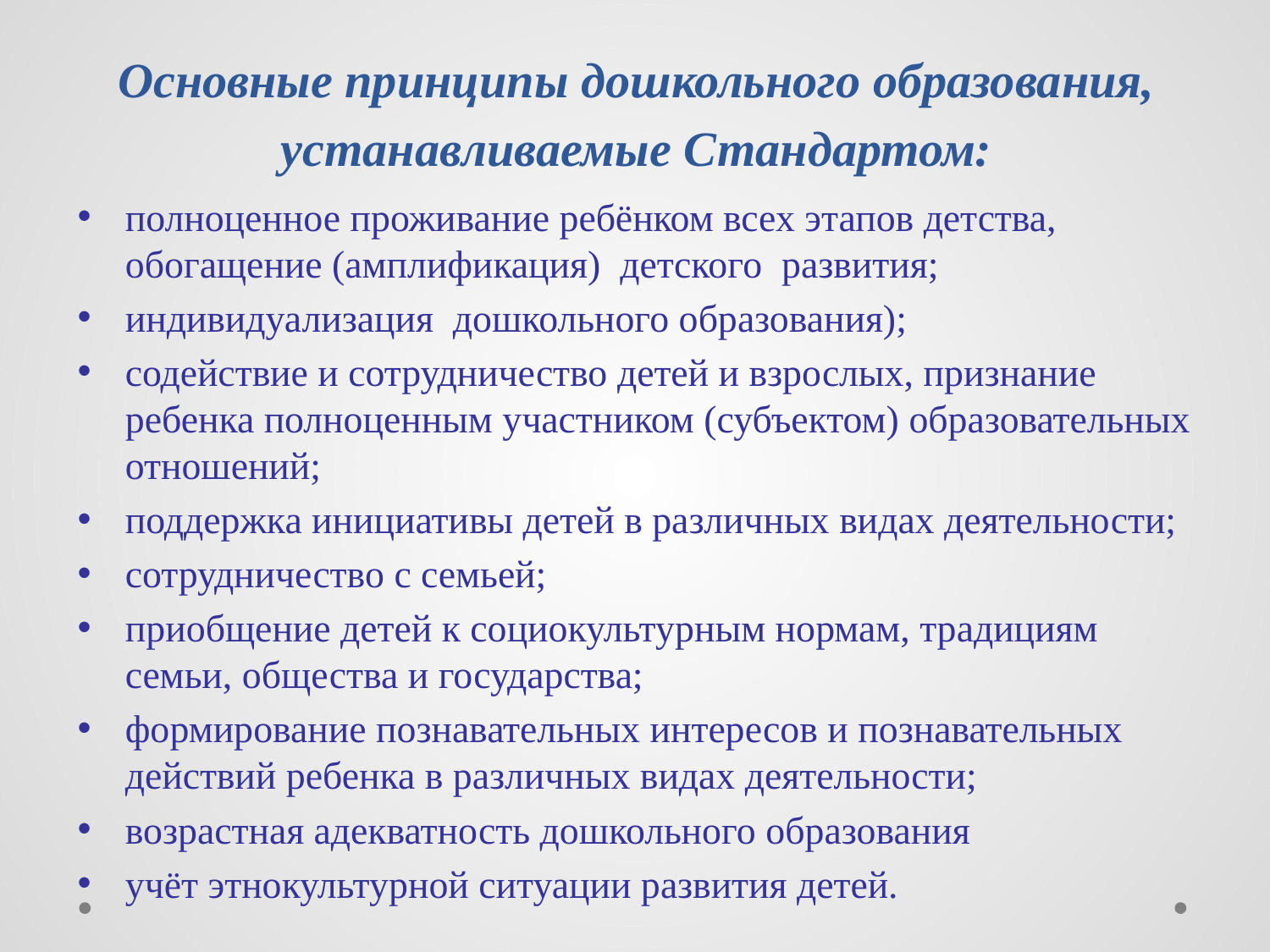

# Основные принципы дошкольного образования, устанавливаемые Стандартом:
полноценное проживание ребёнком всех этапов детства, обогащение (амплификация)  детского  развития;
индивидуализация  дошкольного образования);
содействие и сотрудничество детей и взрослых, признание ребенка полноценным участником (субъектом) образовательных отношений;
поддержка инициативы детей в различных видах деятельности;
сотрудничество с семьей;
приобщение детей к социокультурным нормам, традициям семьи, общества и государства;
формирование познавательных интересов и познавательных действий ребенка в различных видах деятельности;
возрастная адекватность дошкольного образования
учёт этнокультурной ситуации развития детей.